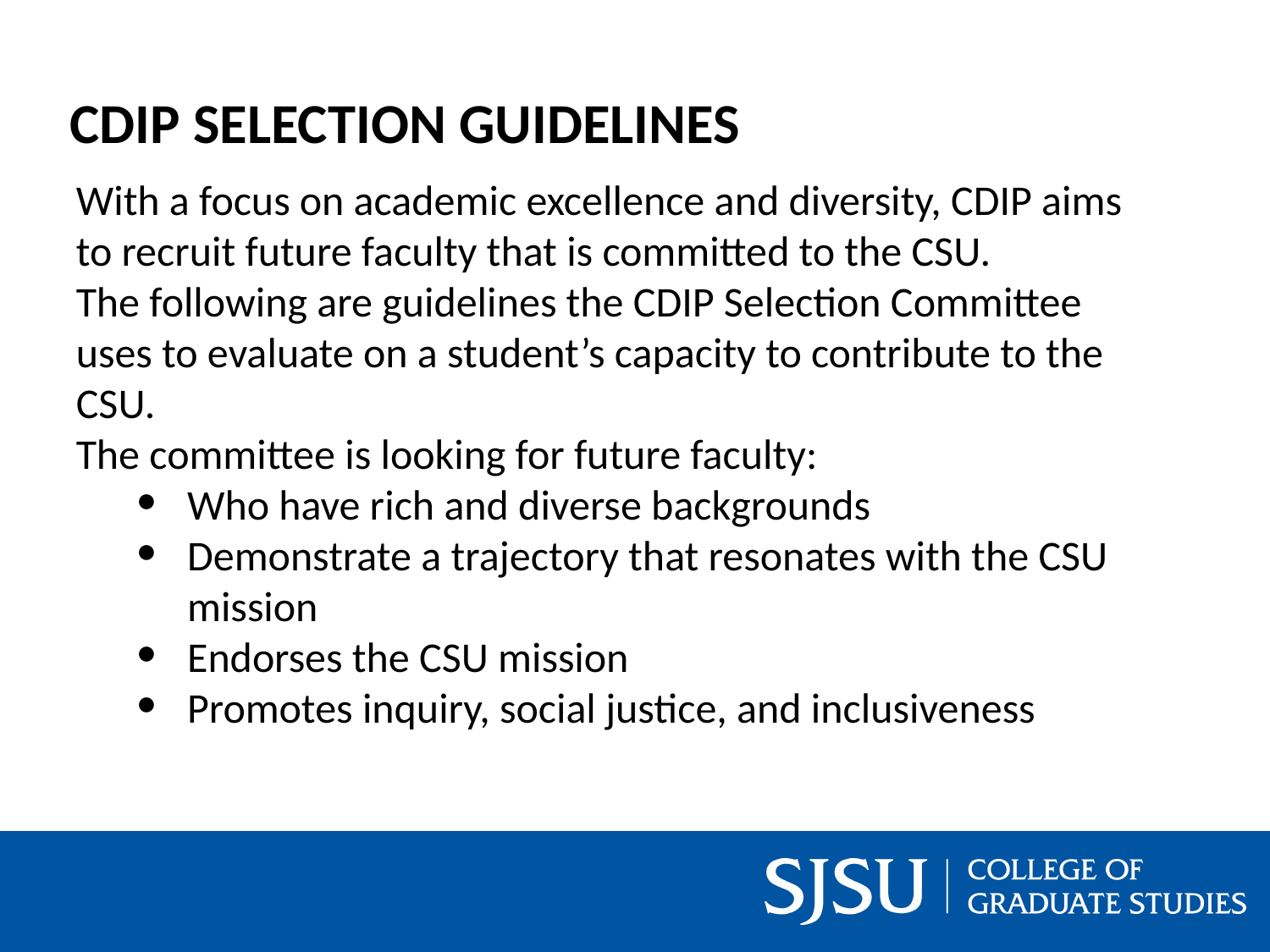

# CDIP SELECTION GUIDELINES
With a focus on academic excellence and diversity, CDIP aims to recruit future faculty that is committed to the CSU.
The following are guidelines the CDIP Selection Committee uses to evaluate on a student’s capacity to contribute to the CSU.
The committee is looking for future faculty:
Who have rich and diverse backgrounds
Demonstrate a trajectory that resonates with the CSU mission
Endorses the CSU mission
Promotes inquiry, social justice, and inclusiveness